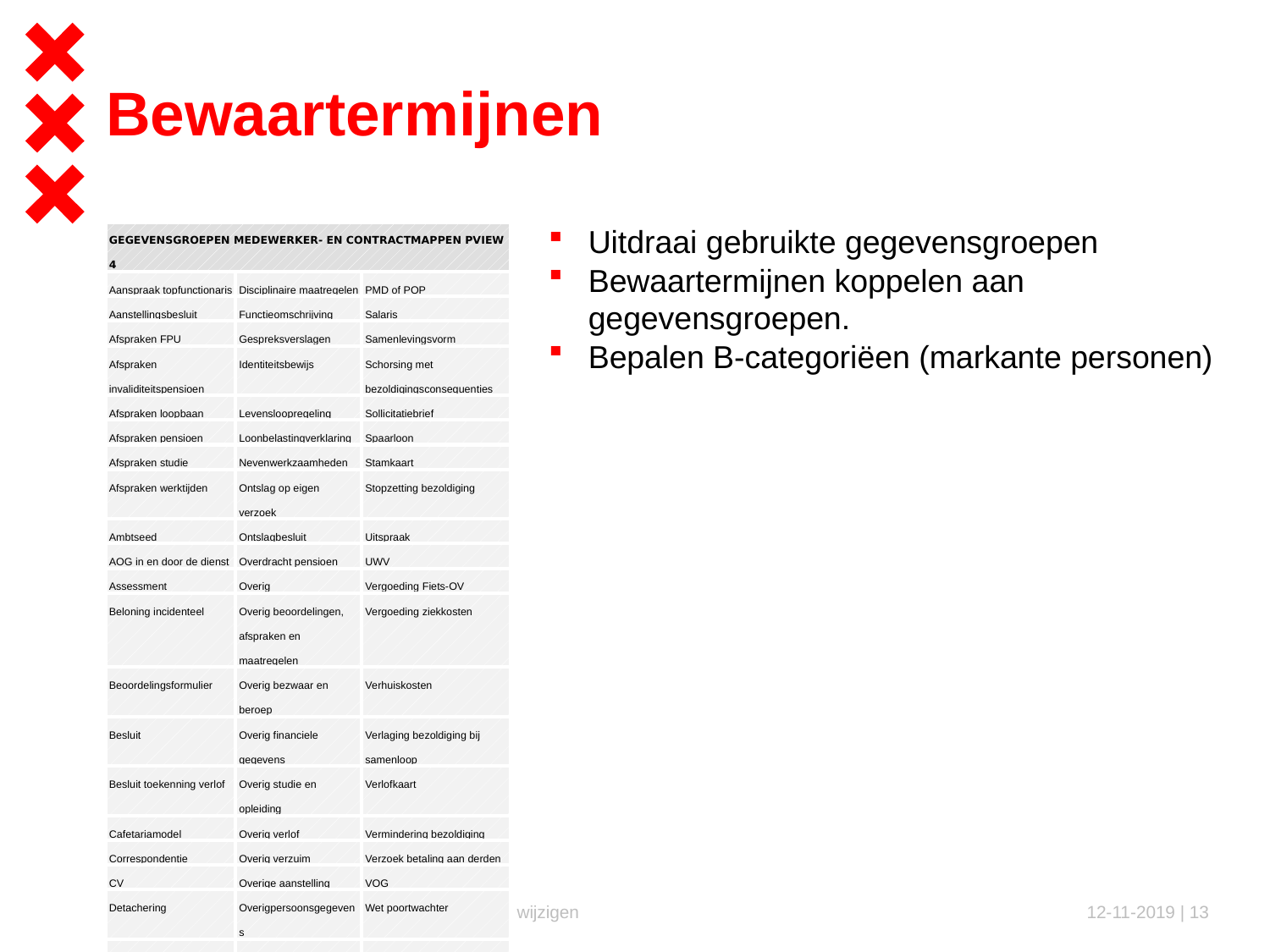

# Bewaartermijnen
| GEGEVENSGROEPEN MEDEWERKER- EN CONTRACTMAPPEN PVIEW 4 |  |  |
| --- | --- | --- |
| Aanspraak topfunctionaris | Disciplinaire maatregelen | PMD of POP |
| Aanstellingsbesluit | Functieomschrijving | Salaris |
| Afspraken FPU | Gespreksverslagen | Samenlevingsvorm |
| Afspraken invaliditeitspensioen | Identiteitsbewijs | Schorsing met bezoldigingsconsequenties |
| Afspraken loopbaan | Levensloopregeling | Sollicitatiebrief |
| Afspraken pensioen | Loonbelastingverklaring | Spaarloon |
| Afspraken studie | Nevenwerkzaamheden | Stamkaart |
| Afspraken werktijden | Ontslag op eigen verzoek | Stopzetting bezoldiging |
| Ambtseed | Ontslagbesluit | Uitspraak |
| AOG in en door de dienst | Overdracht pensioen | UWV |
| Assessment | Overig | Vergoeding Fiets-OV |
| Beloning incidenteel | Overig beoordelingen, afspraken en maatregelen | Vergoeding ziekkosten |
| Beoordelingsformulier | Overig bezwaar en beroep | Verhuiskosten |
| Besluit | Overig financiele gegevens | Verlaging bezoldiging bij samenloop |
| Besluit toekenning verlof | Overig studie en opleiding | Verlofkaart |
| Cafetariamodel | Overig verlof | Vermindering bezoldiging |
| Correspondentie | Overig verzuim | Verzoek betaling aan derden |
| CV | Overige aanstelling | VOG |
| Detachering | Overigpersoonsgegevens | Wet poortwachter |
| Diploma's na indiensttreding | Periodieke uitkering nagelaten betrekking | Wijziging aanstelling |
| Diploma's voor indiensttreding |  |  |
Uitdraai gebruikte gegevensgroepen
Bewaartermijnen koppelen aan gegevensgroepen.
Bepalen B-categoriëen (markante personen)

Via Invoegen | Koptekst en voettekst kunt u de tekst wijzigen
12-11-2019
| 13